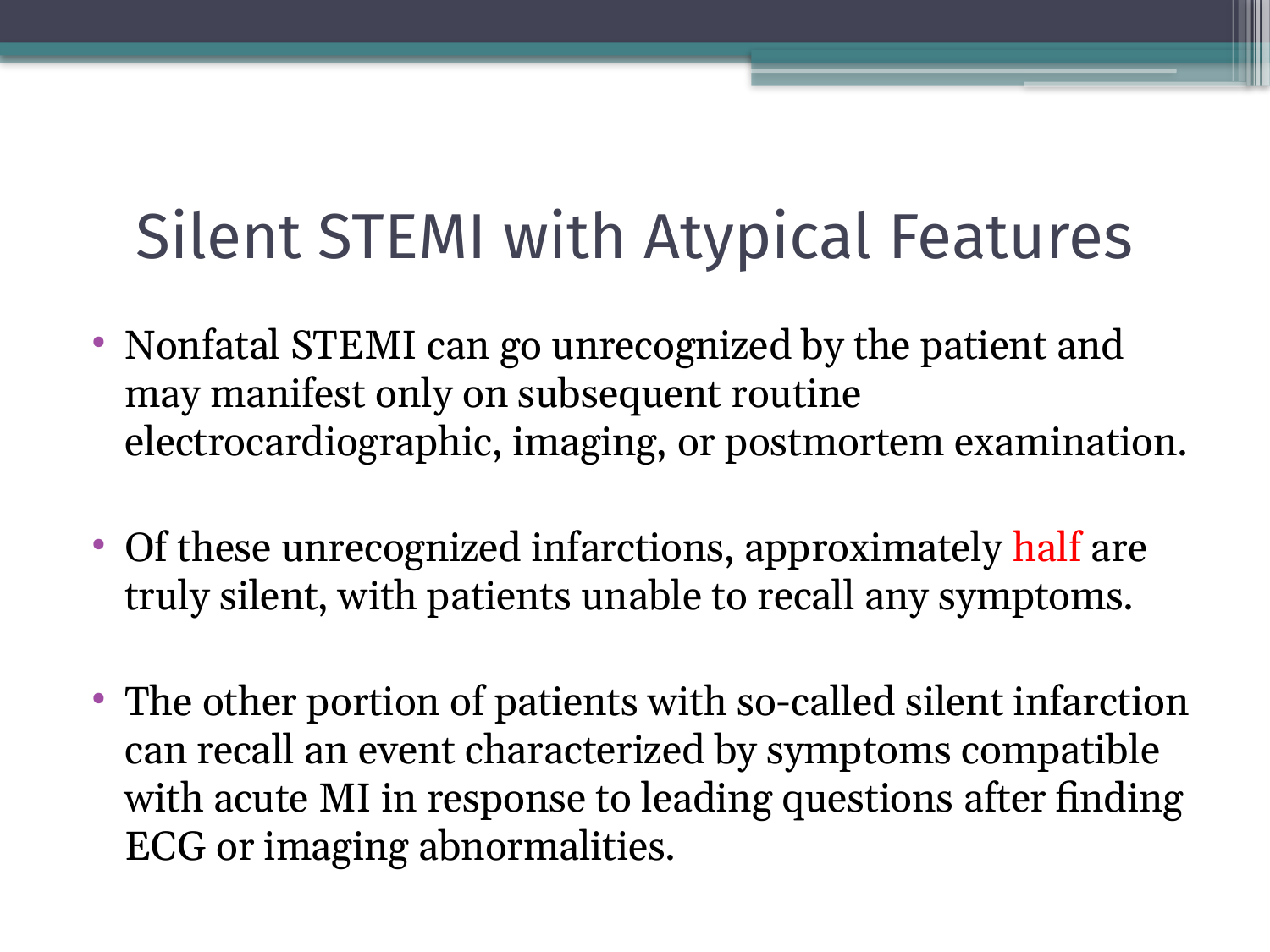

# Silent STEMI with Atypical Features
Nonfatal STEMI can go unrecognized by the patient and may manifest only on subsequent routine electrocardiographic, imaging, or postmortem examination.

Of these unrecognized infarctions, approximately half are truly silent, with patients unable to recall any symptoms.

The other portion of patients with so-called silent infarction can recall an event characterized by symptoms compatible with acute MI in response to leading questions after finding ECG or imaging abnormalities.